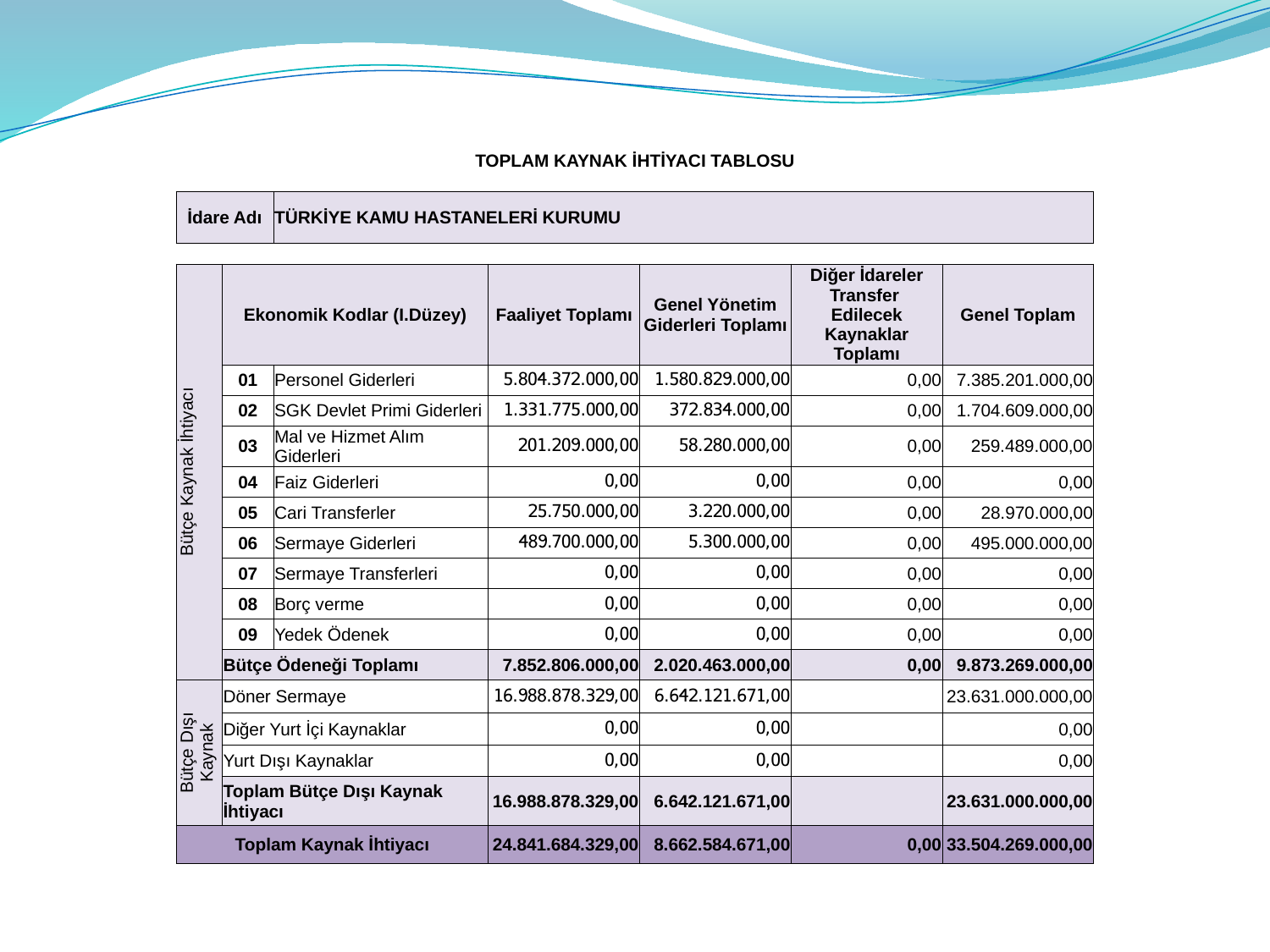

| TOPLAM KAYNAK İHTİYACI TABLOSU |  |  |  |  |  |  |
| --- | --- | --- | --- | --- | --- | --- |
|  |  |  |  |  |  |  |
| İdare Adı |  | TÜRKİYE KAMU HASTANELERİ KURUMU |  |  |  |  |
|  |  |  |  |  |  |  |
| Bütçe Kaynak İhtiyacı | Ekonomik Kodlar (I.Düzey) |  | Faaliyet Toplamı | Genel Yönetim Giderleri Toplamı | Diğer İdareler Transfer Edilecek Kaynaklar Toplamı | Genel Toplam |
|  | 01 | Personel Giderleri | 5.804.372.000,00 | 1.580.829.000,00 | 0,00 | 7.385.201.000,00 |
|  | 02 | SGK Devlet Primi Giderleri | 1.331.775.000,00 | 372.834.000,00 | 0,00 | 1.704.609.000,00 |
|  | 03 | Mal ve Hizmet Alım Giderleri | 201.209.000,00 | 58.280.000,00 | 0,00 | 259.489.000,00 |
|  | 04 | Faiz Giderleri | 0,00 | 0,00 | 0,00 | 0,00 |
|  | 05 | Cari Transferler | 25.750.000,00 | 3.220.000,00 | 0,00 | 28.970.000,00 |
|  | 06 | Sermaye Giderleri | 489.700.000,00 | 5.300.000,00 | 0,00 | 495.000.000,00 |
|  | 07 | Sermaye Transferleri | 0,00 | 0,00 | 0,00 | 0,00 |
|  | 08 | Borç verme | 0,00 | 0,00 | 0,00 | 0,00 |
|  | 09 | Yedek Ödenek | 0,00 | 0,00 | 0,00 | 0,00 |
|  | Bütçe Ödeneği Toplamı |  | 7.852.806.000,00 | 2.020.463.000,00 | 0,00 | 9.873.269.000,00 |
| Bütçe Dışı Kaynak | Döner Sermaye |  | 16.988.878.329,00 | 6.642.121.671,00 |  | 23.631.000.000,00 |
|  | Diğer Yurt İçi Kaynaklar |  | 0,00 | 0,00 |  | 0,00 |
|  | Yurt Dışı Kaynaklar |  | 0,00 | 0,00 |  | 0,00 |
|  | Toplam Bütçe Dışı Kaynak İhtiyacı |  | 16.988.878.329,00 | 6.642.121.671,00 |  | 23.631.000.000,00 |
| Toplam Kaynak İhtiyacı |  |  | 24.841.684.329,00 | 8.662.584.671,00 | 0,00 | 33.504.269.000,00 |